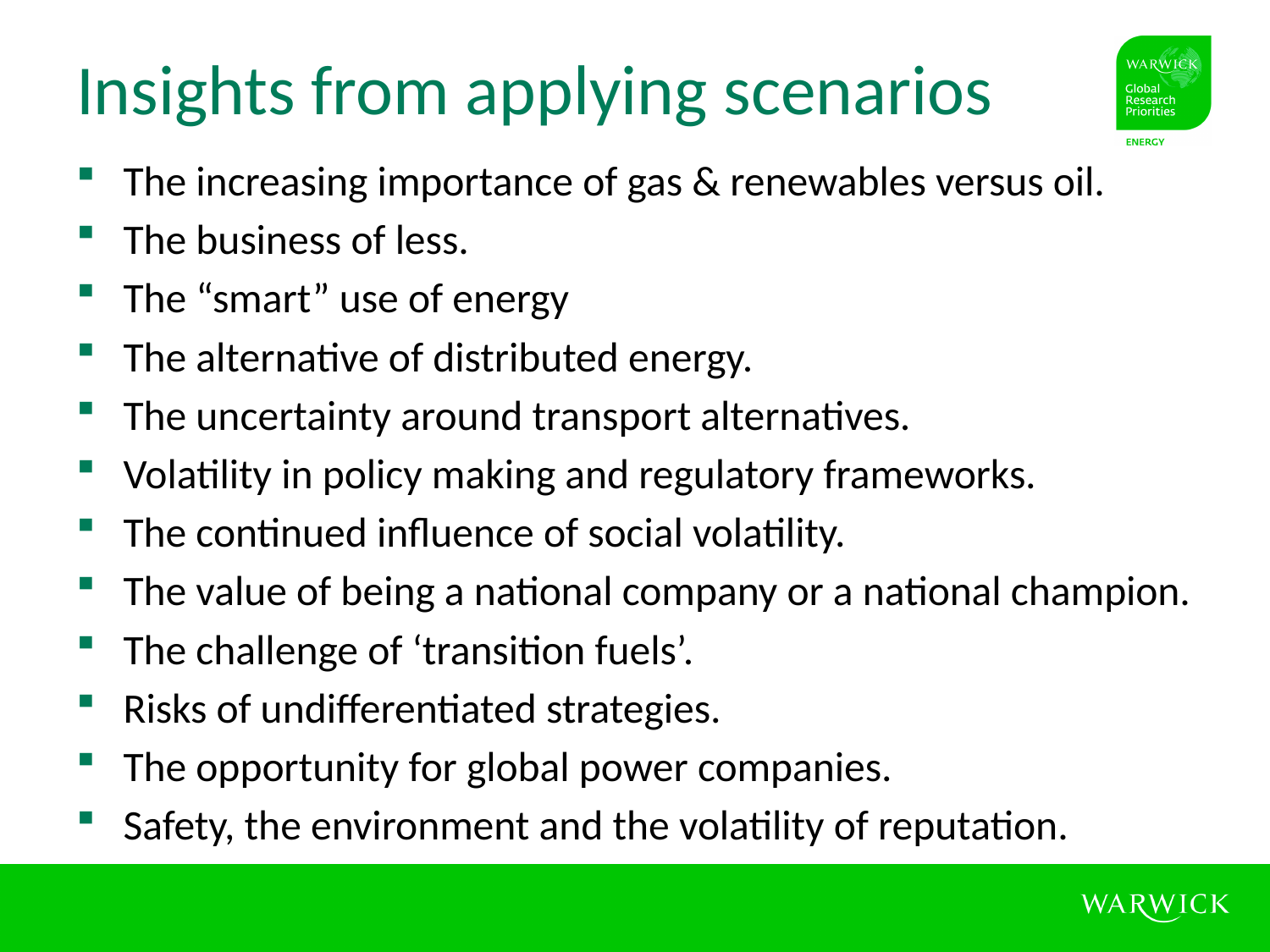

# Insights from applying scenarios
The increasing importance of gas & renewables versus oil.
The business of less.
The “smart” use of energy
The alternative of distributed energy.
The uncertainty around transport alternatives.
Volatility in policy making and regulatory frameworks.
The continued influence of social volatility.
The value of being a national company or a national champion.
The challenge of ‘transition fuels’.
Risks of undifferentiated strategies.
The opportunity for global power companies.
Safety, the environment and the volatility of reputation.